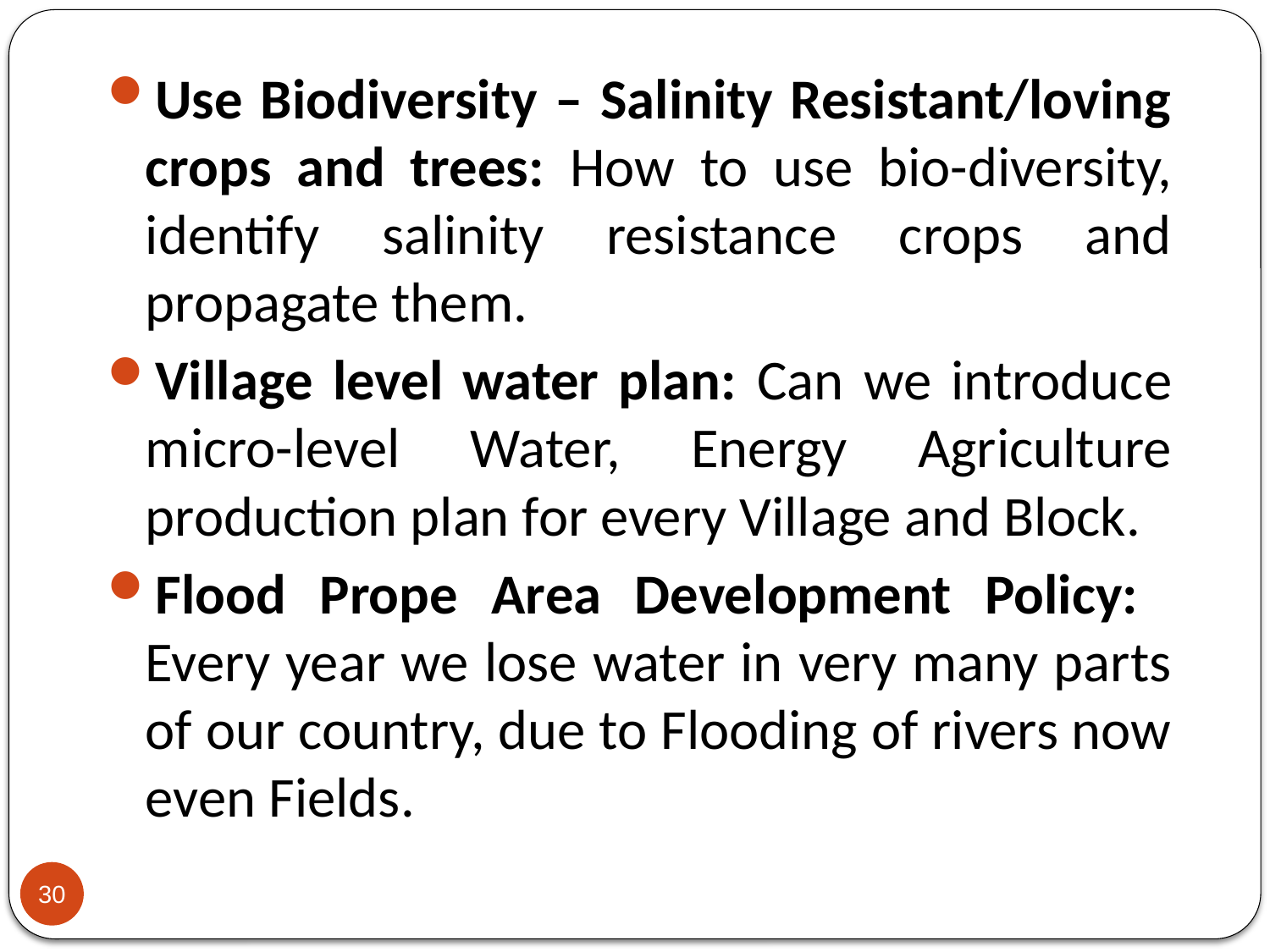

Use Biodiversity – Salinity Resistant/loving crops and trees: How to use bio-diversity, identify salinity resistance crops and propagate them.
Village level water plan: Can we introduce micro-level Water, Energy Agriculture production plan for every Village and Block.
Flood Prope Area Development Policy:  Every year we lose water in very many parts of our country, due to Flooding of rivers now even Fields.

30